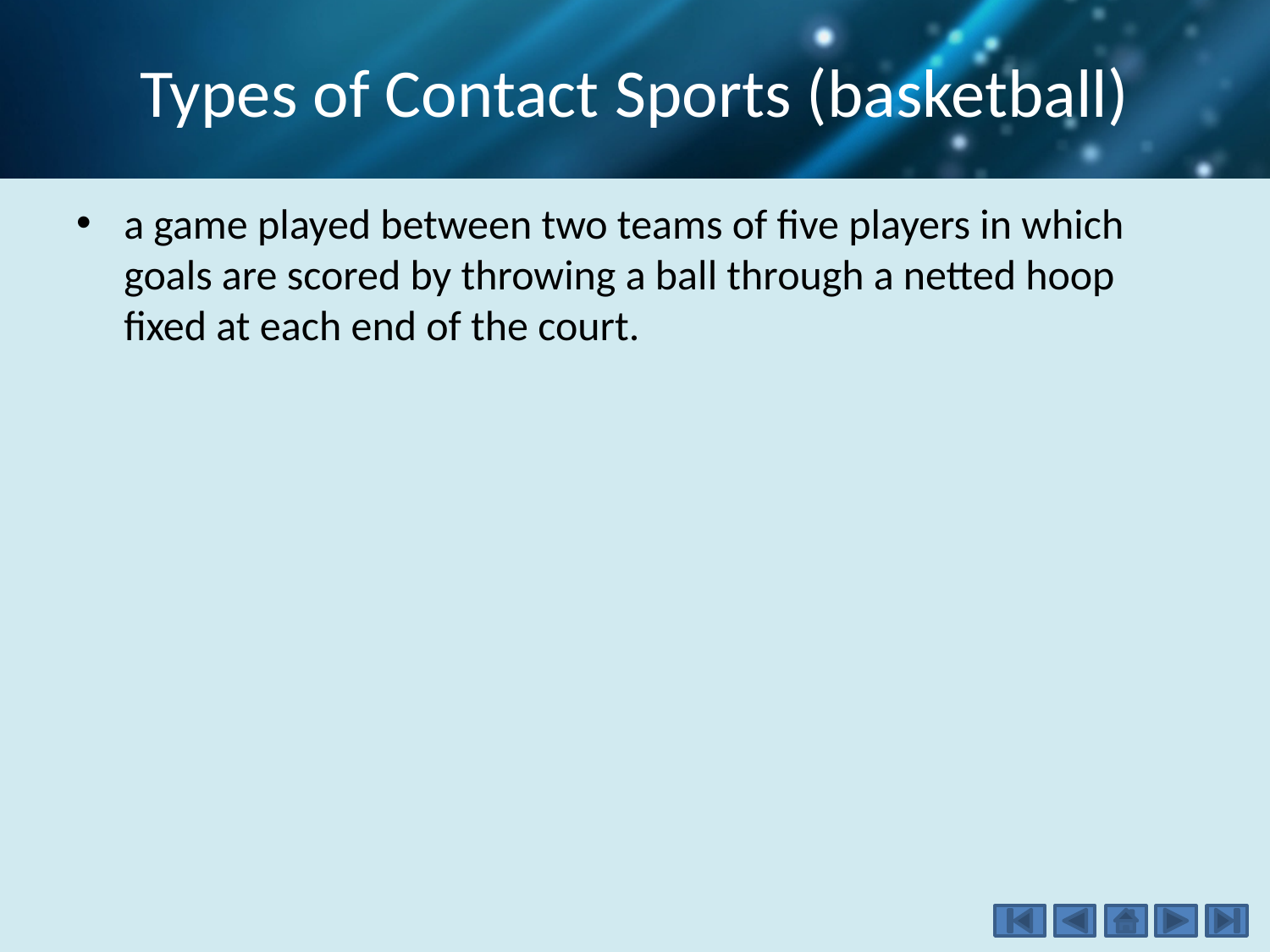

# Types of Contact Sports (basketball)
a game played between two teams of five players in which goals are scored by throwing a ball through a netted hoop fixed at each end of the court.